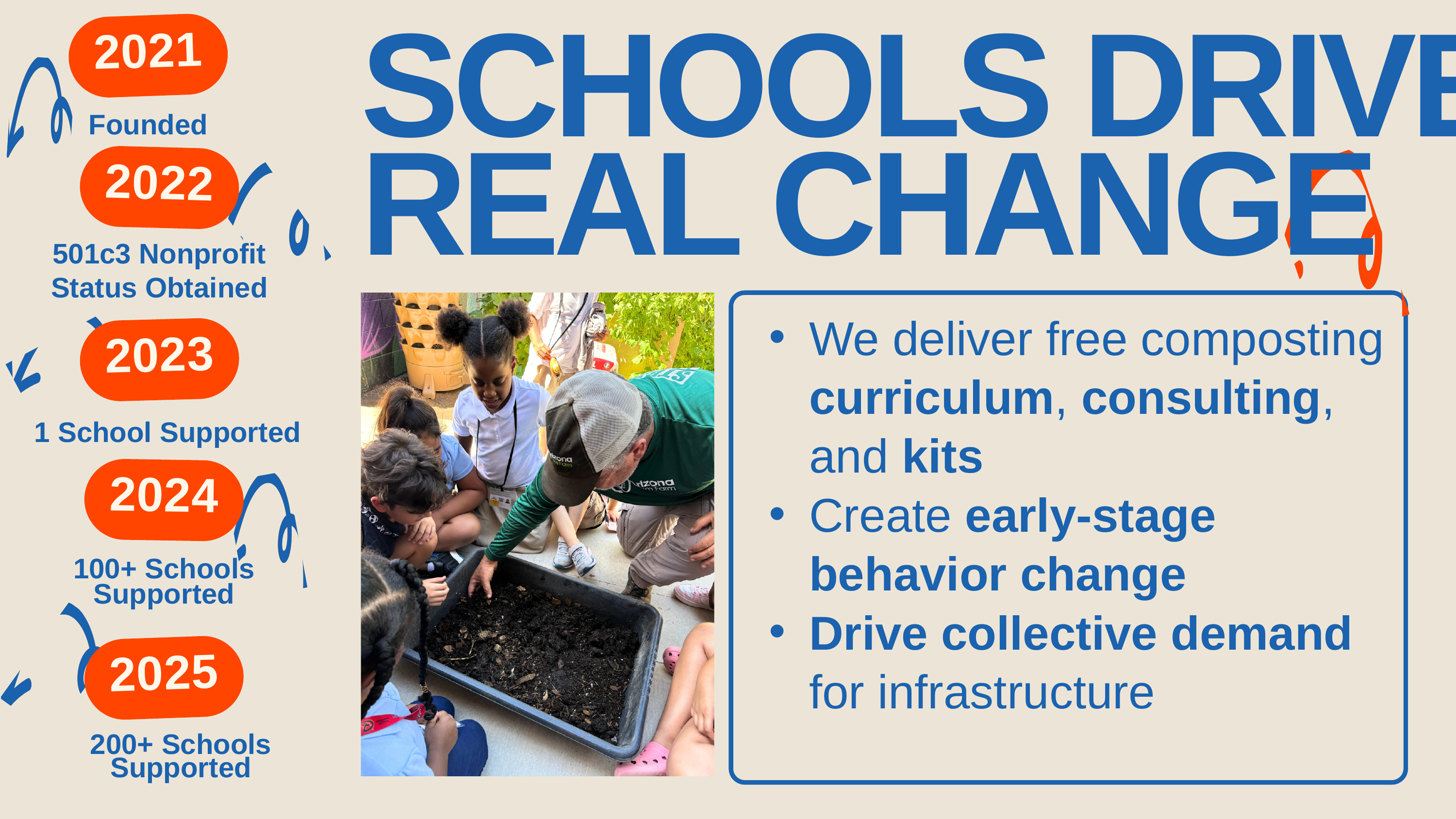

2021
SCHOOLS DRIVE REAL CHANGE

Founded

2022

501c3 Nonprofit Status Obtained

We deliver free composting curriculum, consulting, and kits
Create early-stage behavior change
Drive collective demand for infrastructure

2023
1 School Supported

2024

100+ Schools Supported

2025
200+ Schools Supported